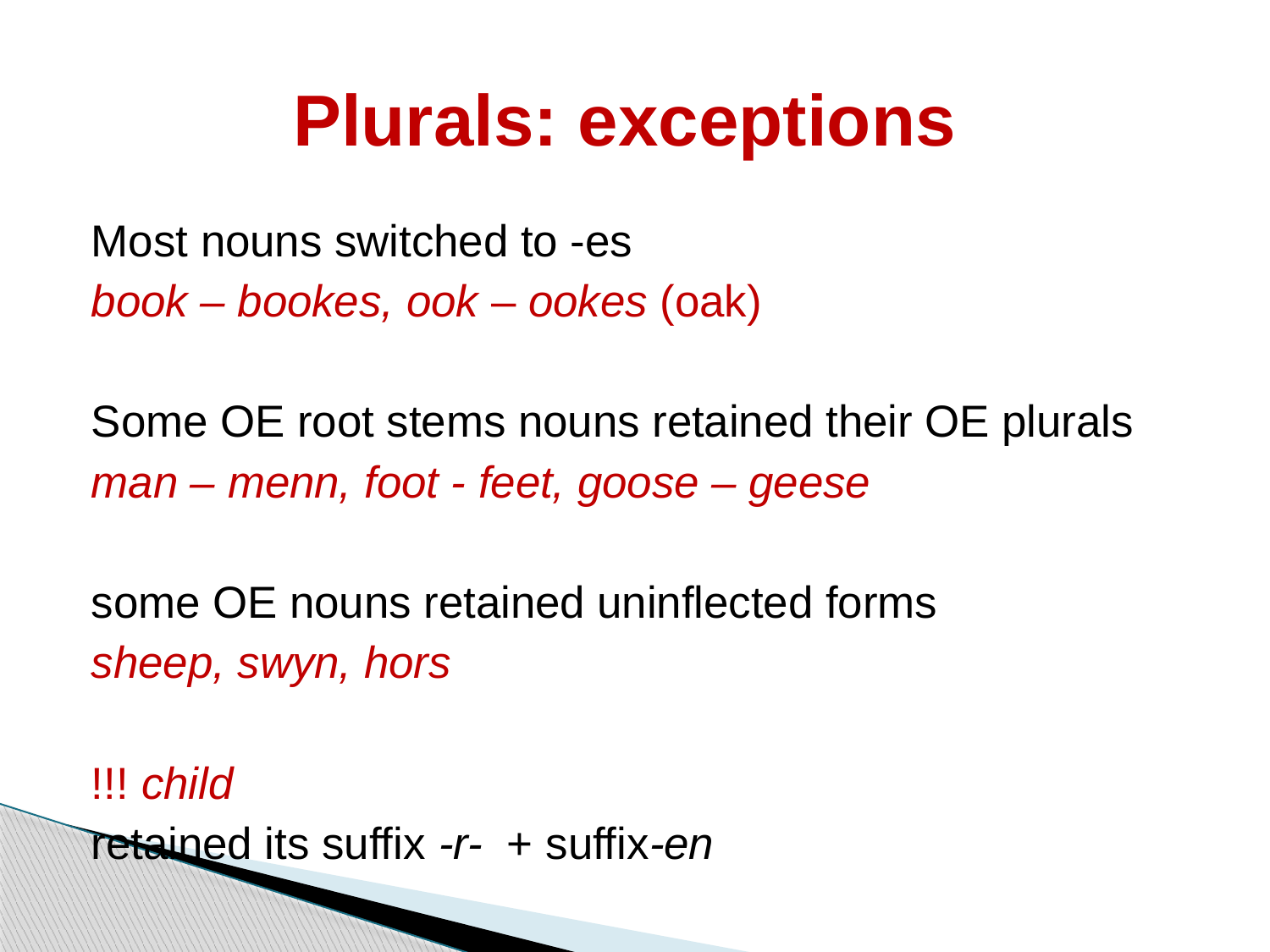

# Plurals: exceptions
Most nouns switched to -es
book – bookes, ook – ookes (oak)

Some OE root stems nouns retained their OE plurals
man – menn, foot - feet, goose – geese

some OE nouns retained uninflected forms
sheep, swyn, hors

!!! child
retained its suffix -r-  + suffix-en